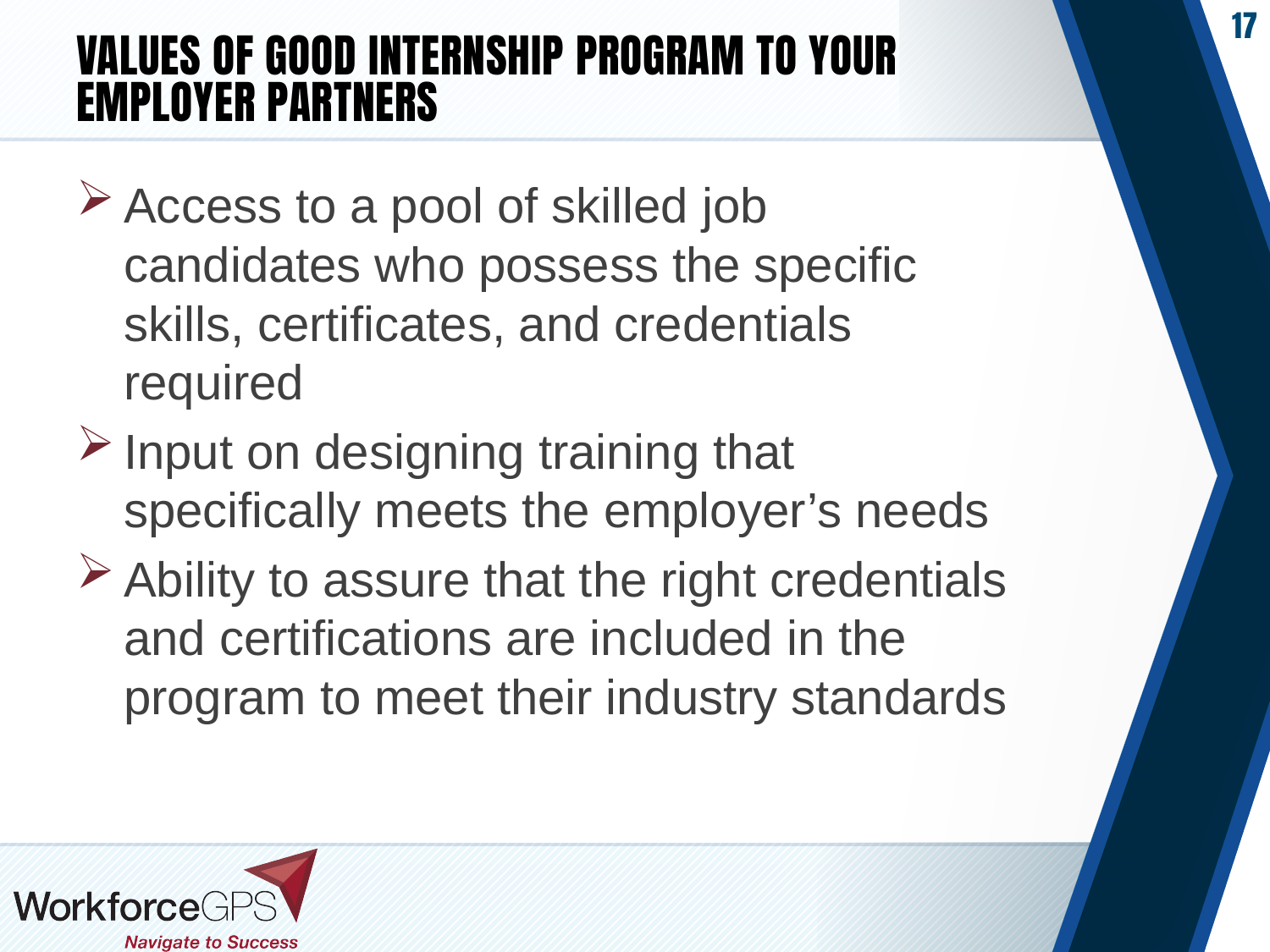

# Values of Good Internship Program to Your Employer Partners
Access to a pool of skilled job candidates who possess the specific skills, certificates, and credentials required
Input on designing training that specifically meets the employer’s needs
Ability to assure that the right credentials and certifications are included in the program to meet their industry standards